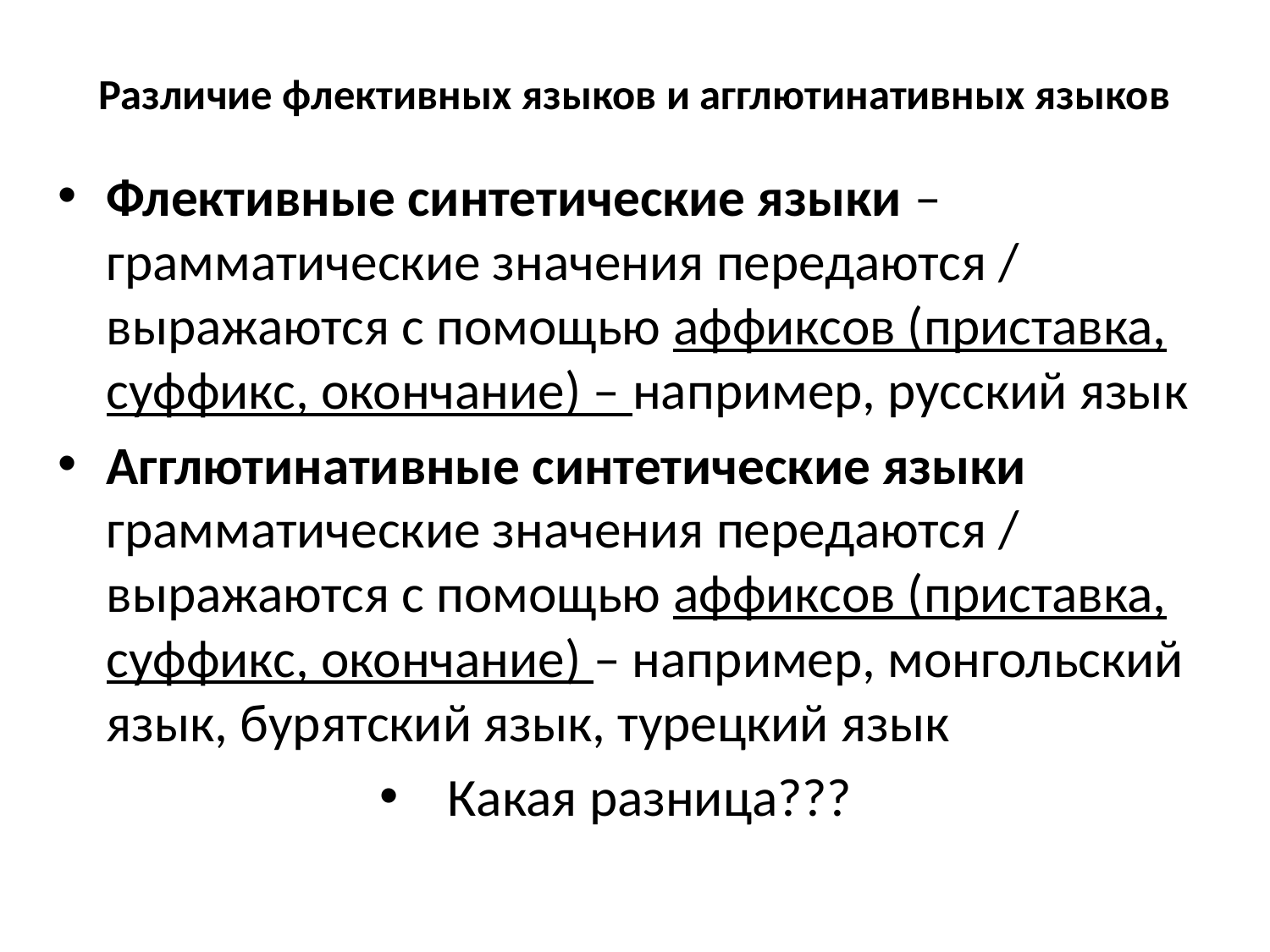

# Различие флективных языков и агглютинативных языков
Флективные синтетические языки – грамматические значения передаются / выражаются с помощью аффиксов (приставка, суффикс, окончание) – например, русский язык
Агглютинативные синтетические языки грамматические значения передаются / выражаются с помощью аффиксов (приставка, суффикс, окончание) – например, монгольский язык, бурятский язык, турецкий язык
Какая разница???